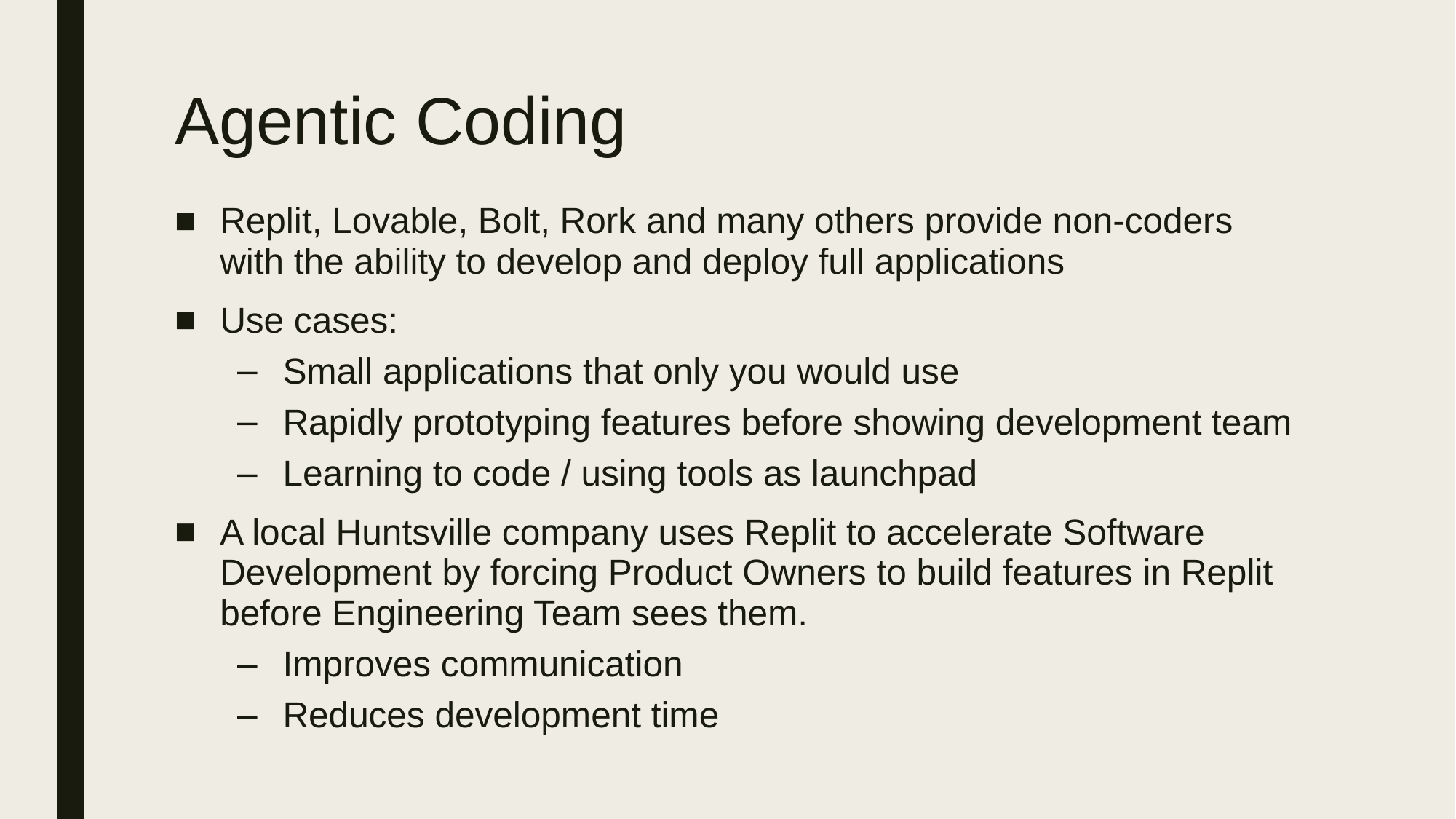

# Agentic Coding
Replit, Lovable, Bolt, Rork and many others provide non-coders with the ability to develop and deploy full applications
Use cases:
Small applications that only you would use
Rapidly prototyping features before showing development team
Learning to code / using tools as launchpad
A local Huntsville company uses Replit to accelerate Software Development by forcing Product Owners to build features in Replit before Engineering Team sees them.
Improves communication
Reduces development time